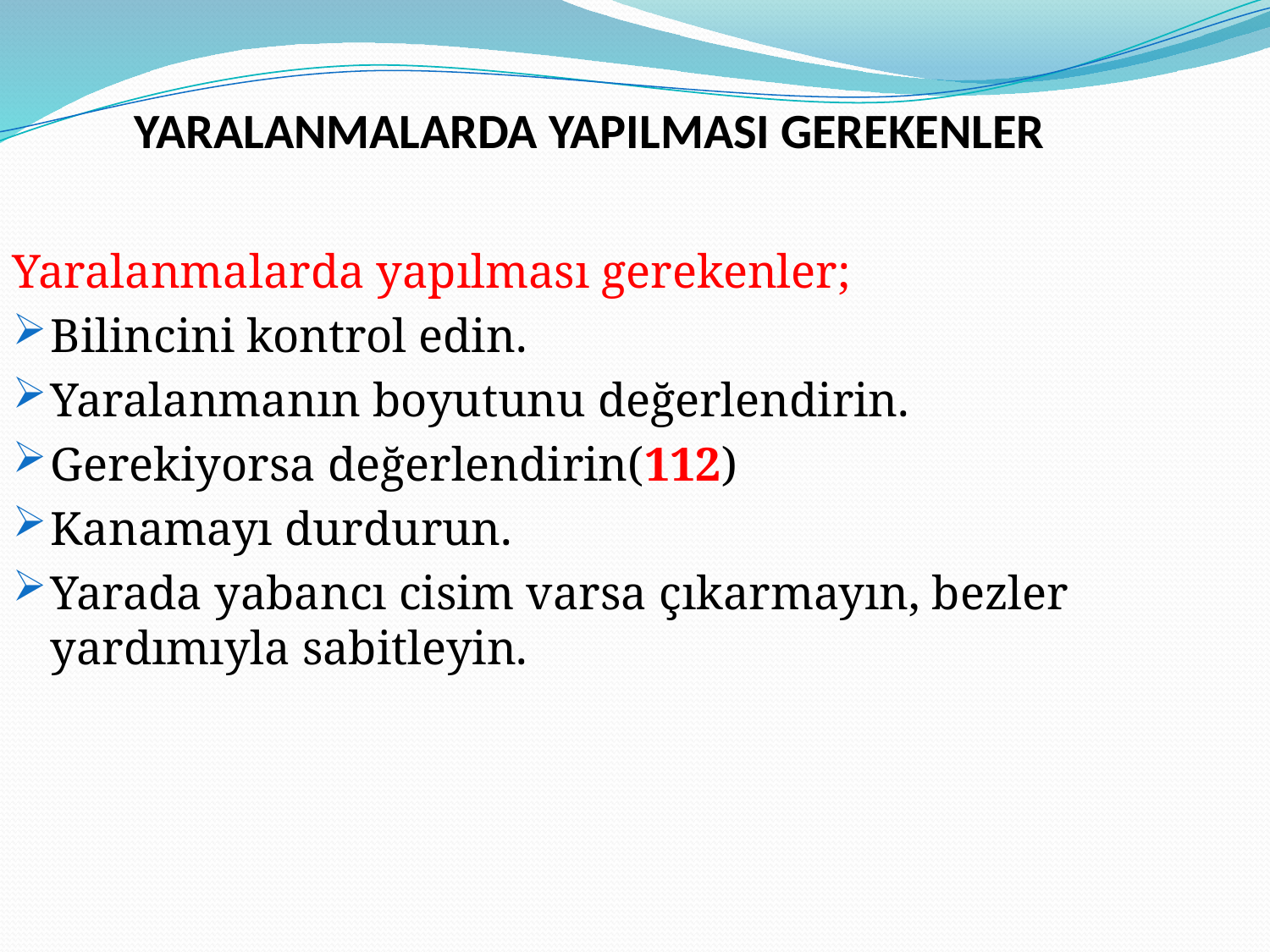

# YARALANMALARDA YAPILMASI GEREKENLER
Yaralanmalarda yapılması gerekenler;
Bilincini kontrol edin.
Yaralanmanın boyutunu değerlendirin.
Gerekiyorsa değerlendirin(112)
Kanamayı durdurun.
Yarada yabancı cisim varsa çıkarmayın, bezler yardımıyla sabitleyin.